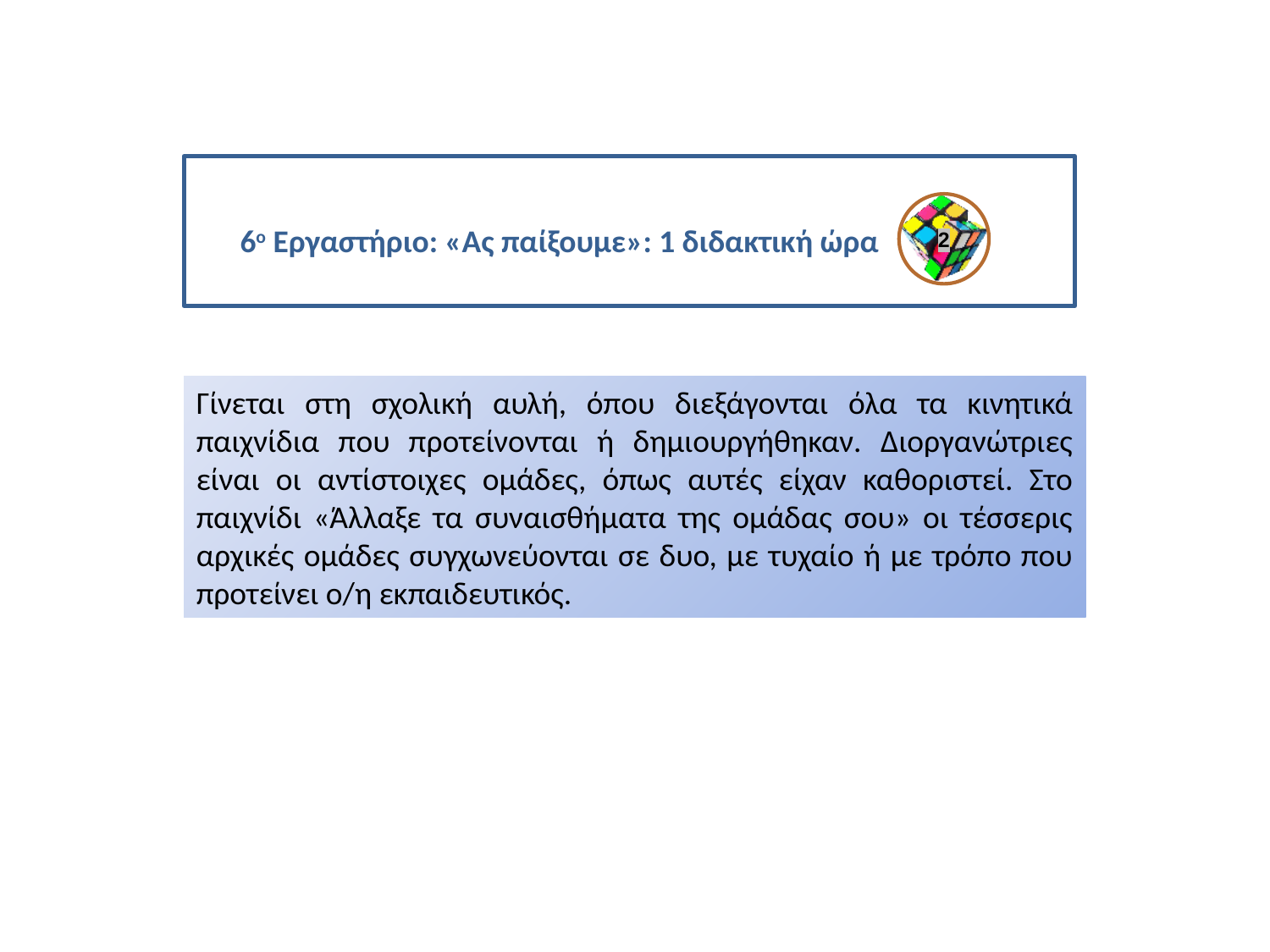

2
6ο Εργαστήριο: «Ας παίξουμε»: 1 διδακτική ώρα
Γίνεται στη σχολική αυλή, όπου διεξάγονται όλα τα κινητικά παιχνίδια που προτείνονται ή δημιουργήθηκαν. Διοργανώτριες είναι οι αντίστοιχες ομάδες, όπως αυτές είχαν καθοριστεί. Στο παιχνίδι «Άλλαξε τα συναισθήματα της ομάδας σου» οι τέσσερις αρχικές ομάδες συγχωνεύονται σε δυο, με τυχαίο ή με τρόπο που προτείνει ο/η εκπαιδευτικός.